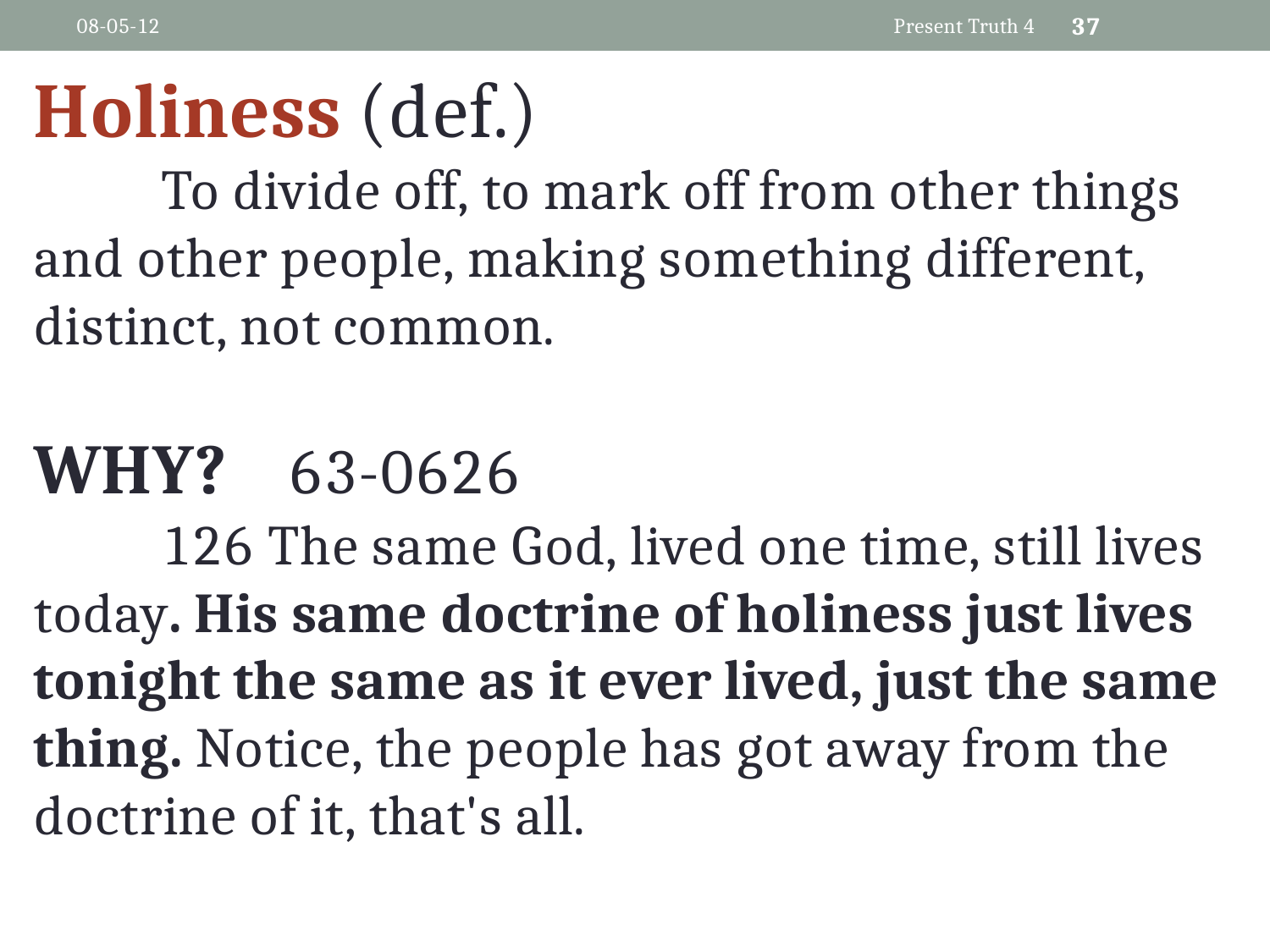

08-05-12
Present Truth 4
37
Holiness (def.)
	To divide off, to mark off from other things and other people, making something different, distinct, not common.

WHY?    63-0626
	126 The same God, lived one time, still lives today. His same doctrine of holiness just lives tonight the same as it ever lived, just the same thing. Notice, the people has got away from the doctrine of it, that's all.